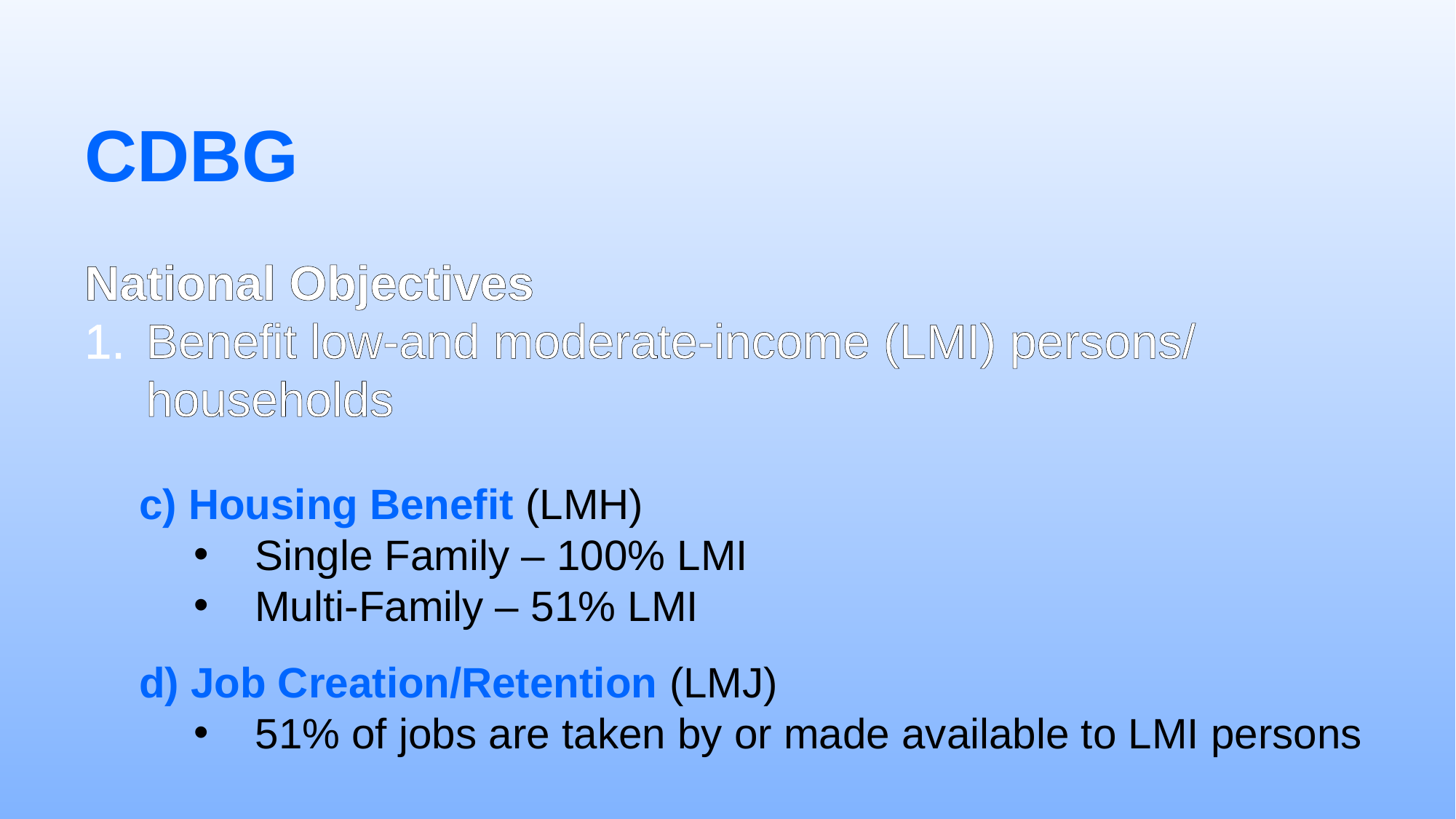

CDBG
National Objectives
Benefit low-and moderate-income (LMI) persons/ households

c) Housing Benefit (LMH)
Single Family – 100% LMI
Multi-Family – 51% LMI
d) Job Creation/Retention (LMJ)
51% of jobs are taken by or made available to LMI persons
13